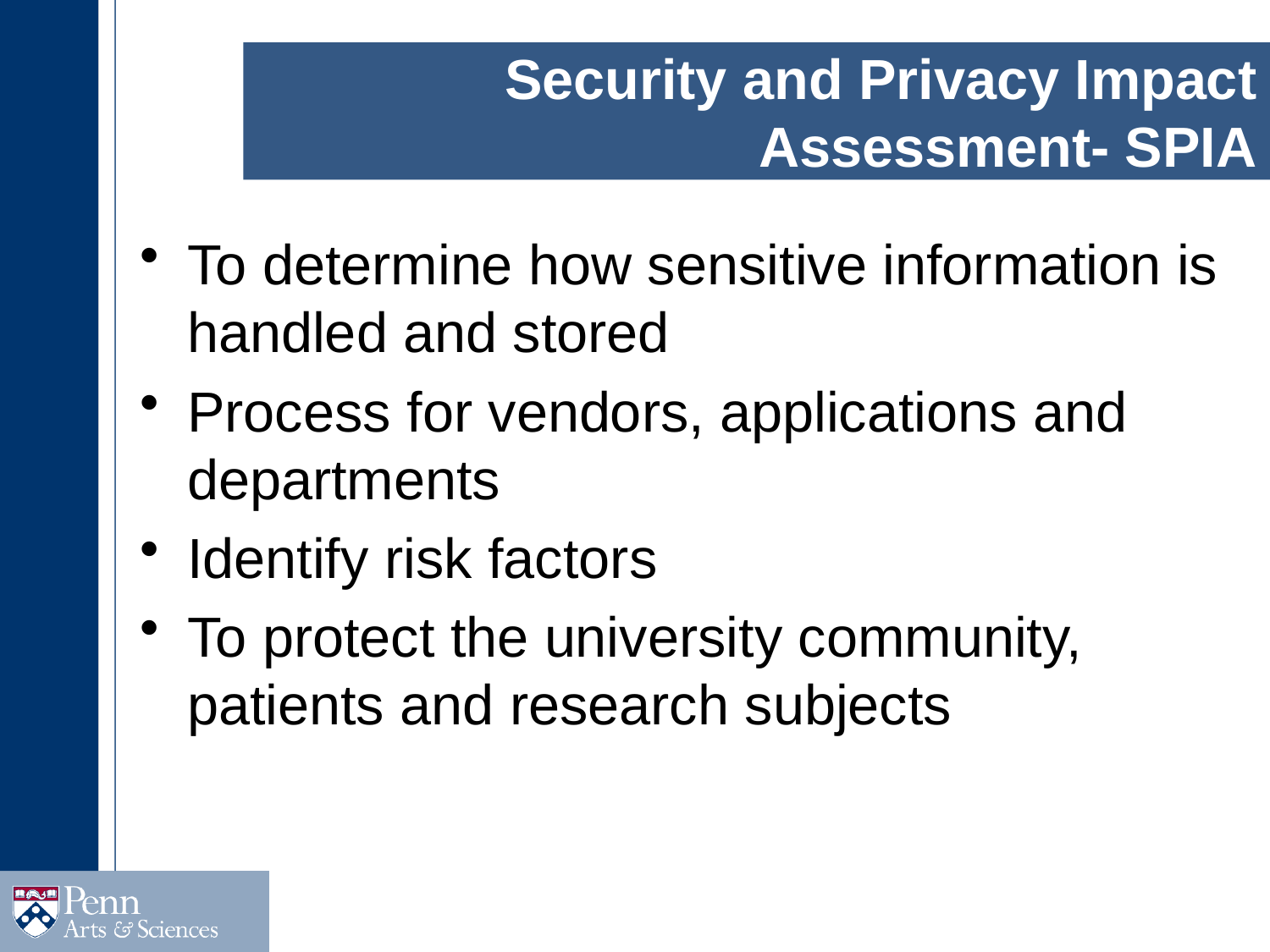

# Security and Privacy Impact Assessment- SPIA
To determine how sensitive information is handled and stored
Process for vendors, applications and departments
Identify risk factors
To protect the university community,  patients and research subjects